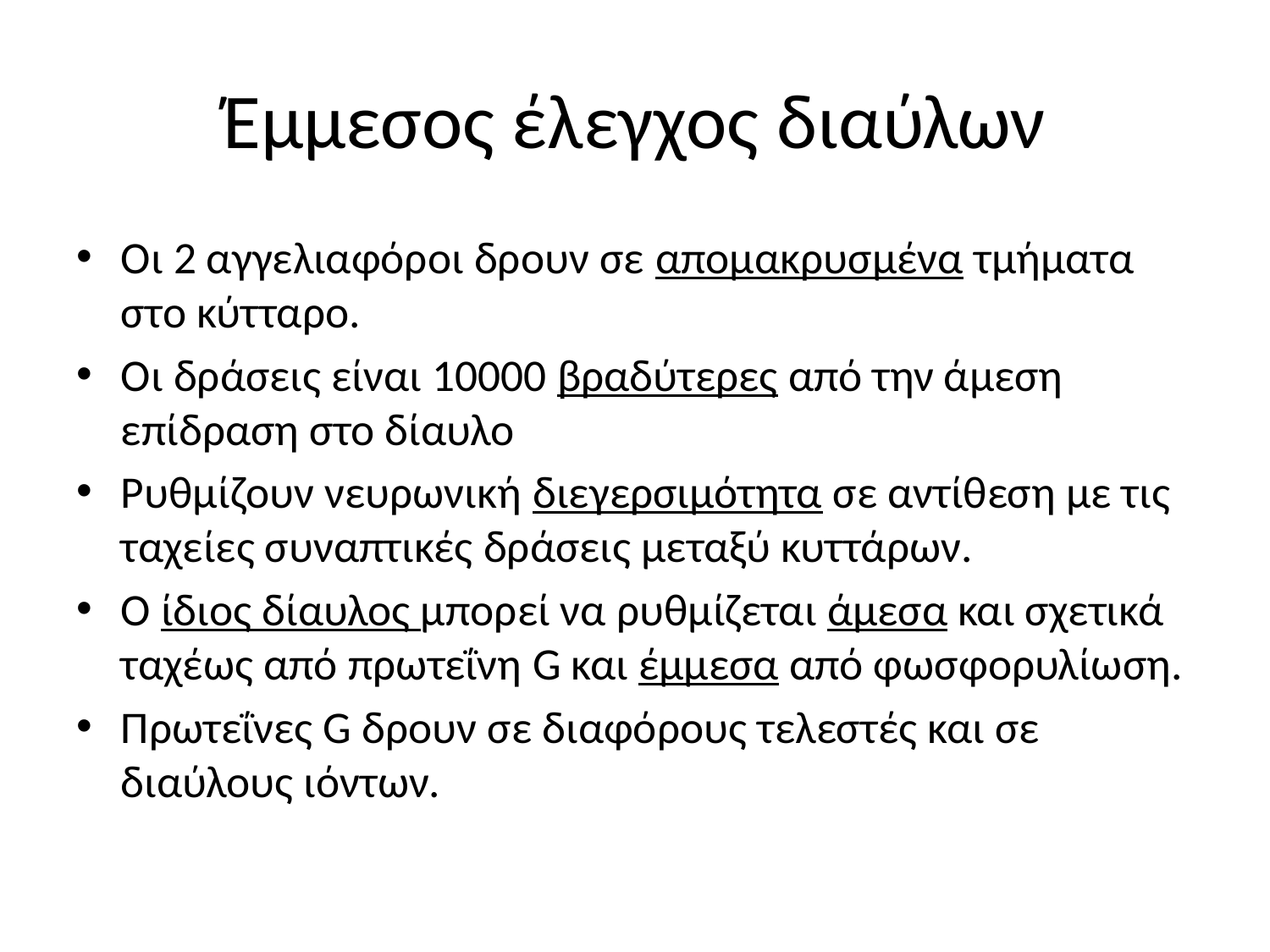

# Έμμεσος έλεγχος διαύλων
Οι 2 αγγελιαφόροι δρουν σε απομακρυσμένα τμήματα στο κύτταρο.
Οι δράσεις είναι 10000 βραδύτερες από την άμεση επίδραση στο δίαυλο
Ρυθμίζουν νευρωνική διεγερσιμότητα σε αντίθεση με τις ταχείες συναπτικές δράσεις μεταξύ κυττάρων.
Ο ίδιος δίαυλος μπορεί να ρυθμίζεται άμεσα και σχετικά ταχέως από πρωτεΐνη G και έμμεσα από φωσφορυλίωση.
Πρωτεΐνες G δρουν σε διαφόρους τελεστές και σε διαύλους ιόντων.